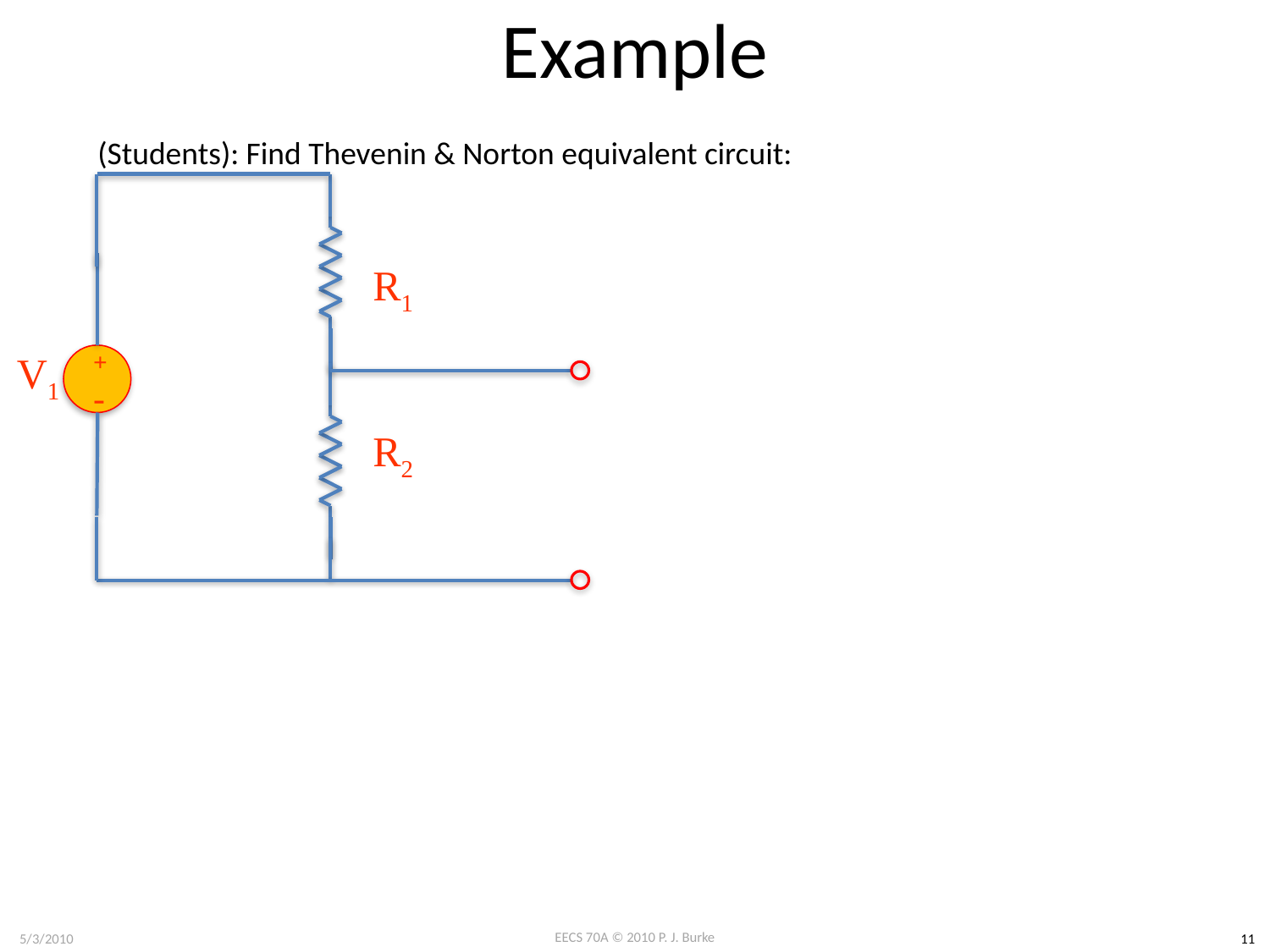

# Example
(Students): Find Thevenin & Norton equivalent circuit:
R1
+

-
V1

R2